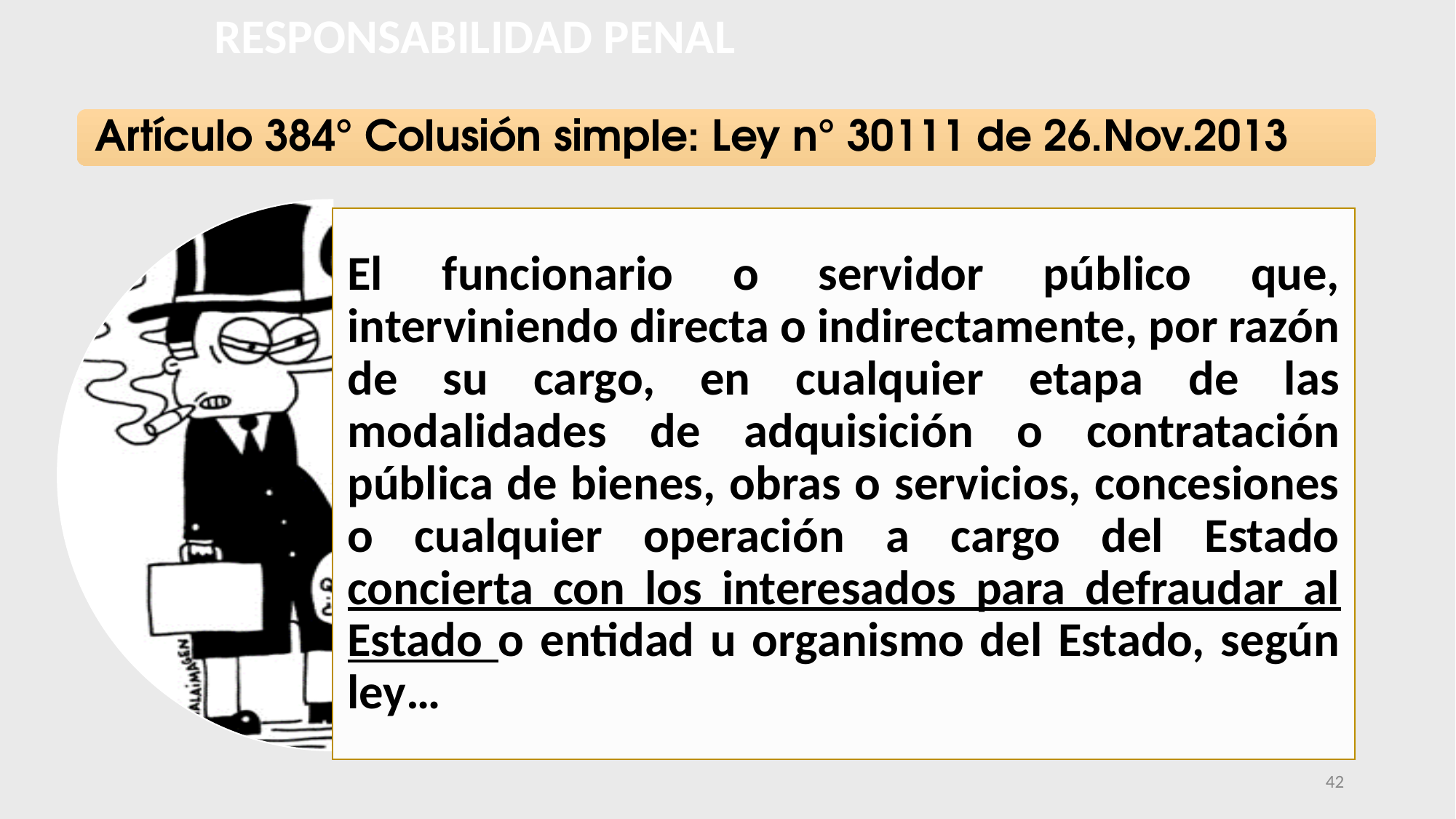

RESPONSABILIDAD PENAL

Artículo 384° Colusión simple: Ley n° 30111 de 26.Nov.2013
El funcionario o servidor público que, interviniendo directa o indirectamente, por razón de su cargo, en cualquier etapa de las modalidades de adquisición o contratación pública de bienes, obras o servicios, concesiones o cualquier operación a cargo del Estado concierta con los interesados para defraudar al Estado o entidad u organismo del Estado, según ley…
42